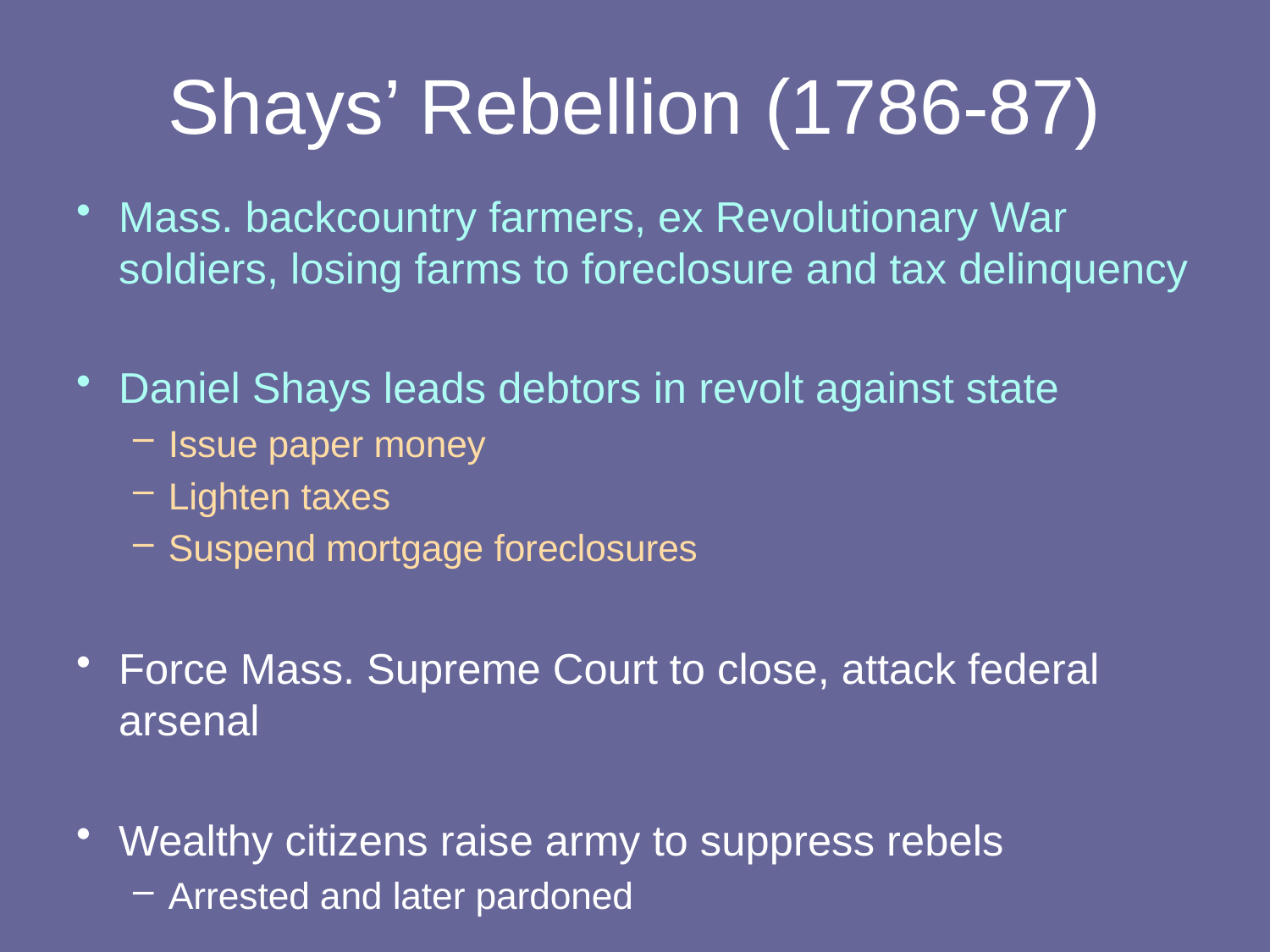

# Shays’ Rebellion (1786-87)
Mass. backcountry farmers, ex Revolutionary War soldiers, losing farms to foreclosure and tax delinquency

Daniel Shays leads debtors in revolt against state
Issue paper money
Lighten taxes
Suspend mortgage foreclosures

Force Mass. Supreme Court to close, attack federal arsenal

Wealthy citizens raise army to suppress rebels
Arrested and later pardoned